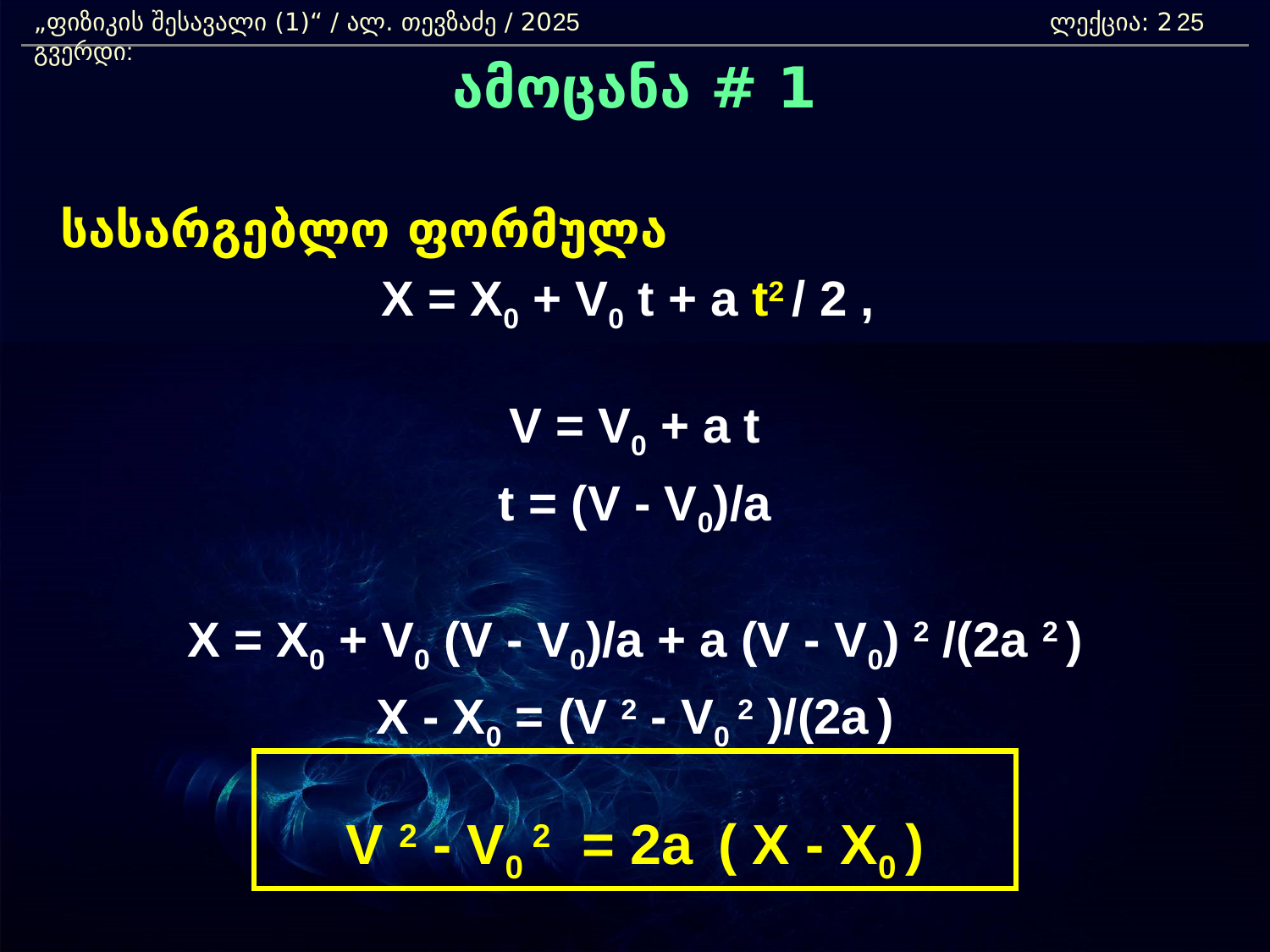

„ფიზიკის შესავალი (1)“ / ალ. თევზაძე / 2025 				ლექცია: 2	    გვერდი:
25
ამოცანა # 1

	სასარგებლო ფორმულა
X = X0 + V0 t + a t2 / 2 ,

V = V0 + a t
t = (V - V0)/a

X = X0 + V0 (V - V0)/a + a (V - V0) 2 /(2a 2 )
X - X0 = (V 2 - V0 2 )/(2a )

V 2 - V0 2  = 2a  ( X - X0 )